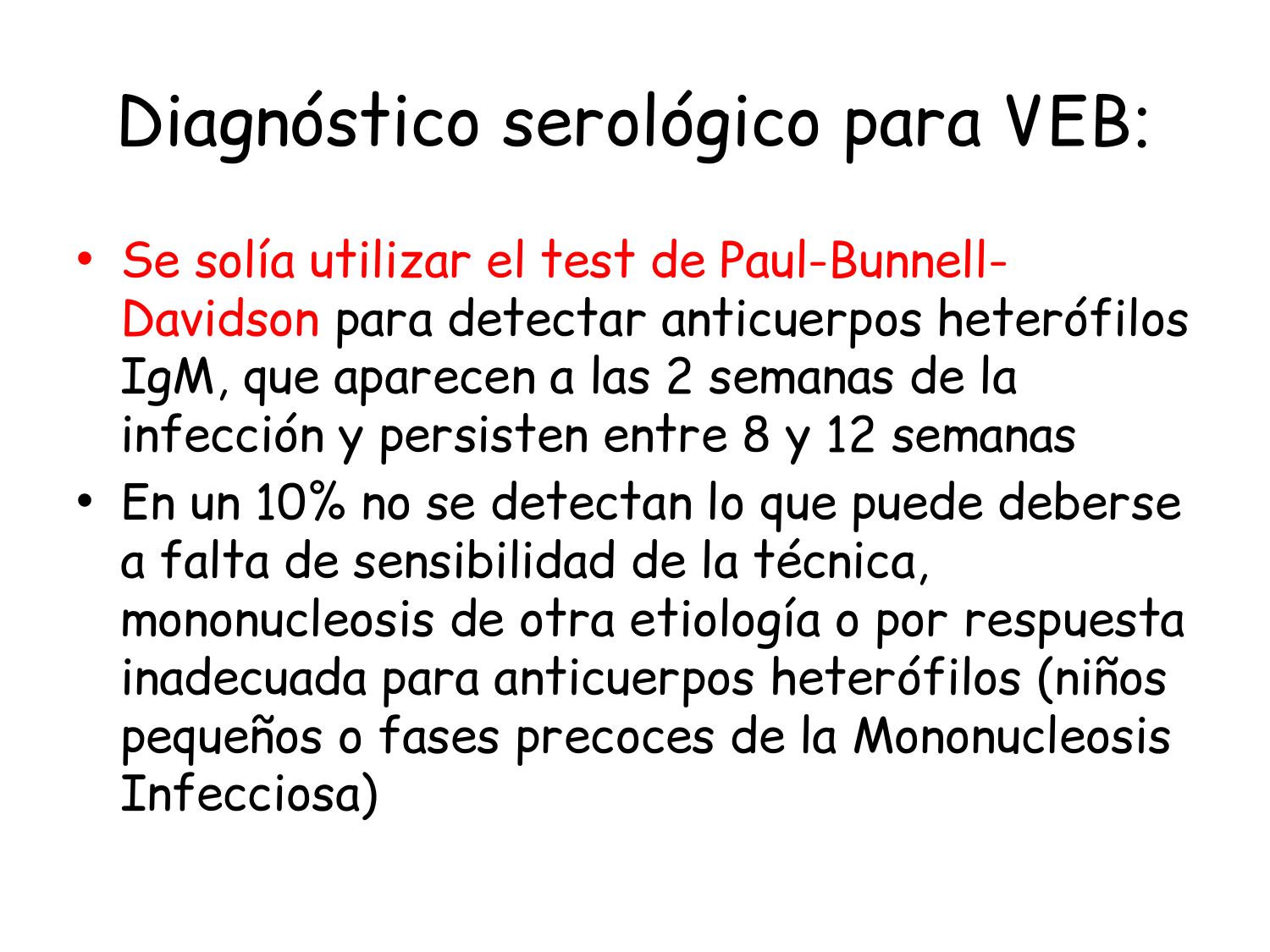

# Diagnóstico serológico para VEB:
Se solía utilizar el test de Paul-Bunnell-Davidson para detectar anticuerpos heterófilos IgM, que aparecen a las 2 semanas de la infección y persisten entre 8 y 12 semanas
En un 10% no se detectan lo que puede deberse a falta de sensibilidad de la técnica, mononucleosis de otra etiología o por respuesta inadecuada para anticuerpos heterófilos (niños pequeños o fases precoces de la Mononucleosis Infecciosa)